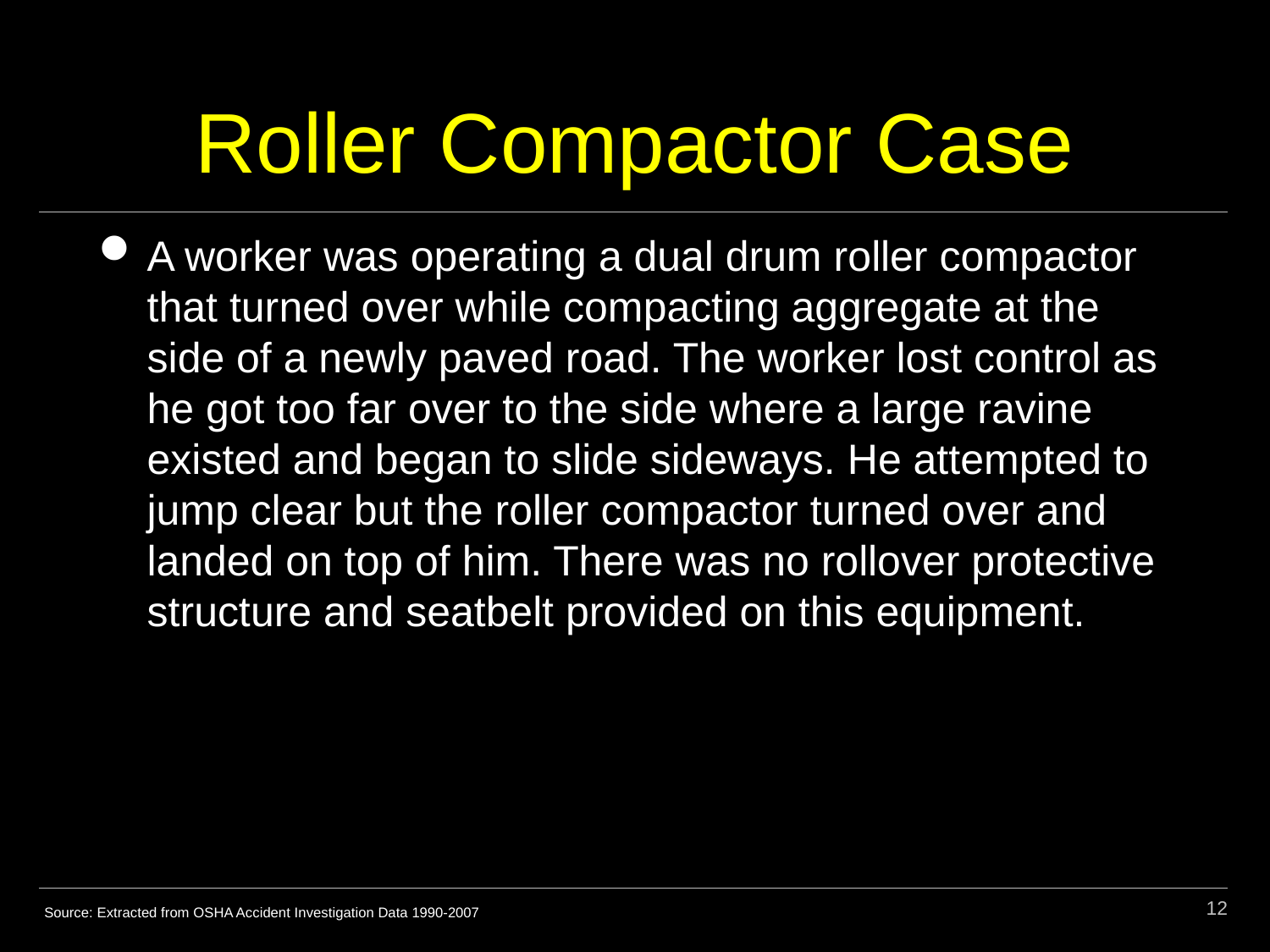

# Roller Compactor Case
A worker was operating a dual drum roller compactor that turned over while compacting aggregate at the side of a newly paved road. The worker lost control as he got too far over to the side where a large ravine existed and began to slide sideways. He attempted to jump clear but the roller compactor turned over and landed on top of him. There was no rollover protective structure and seatbelt provided on this equipment.
12
Source: Extracted from OSHA Accident Investigation Data 1990-2007